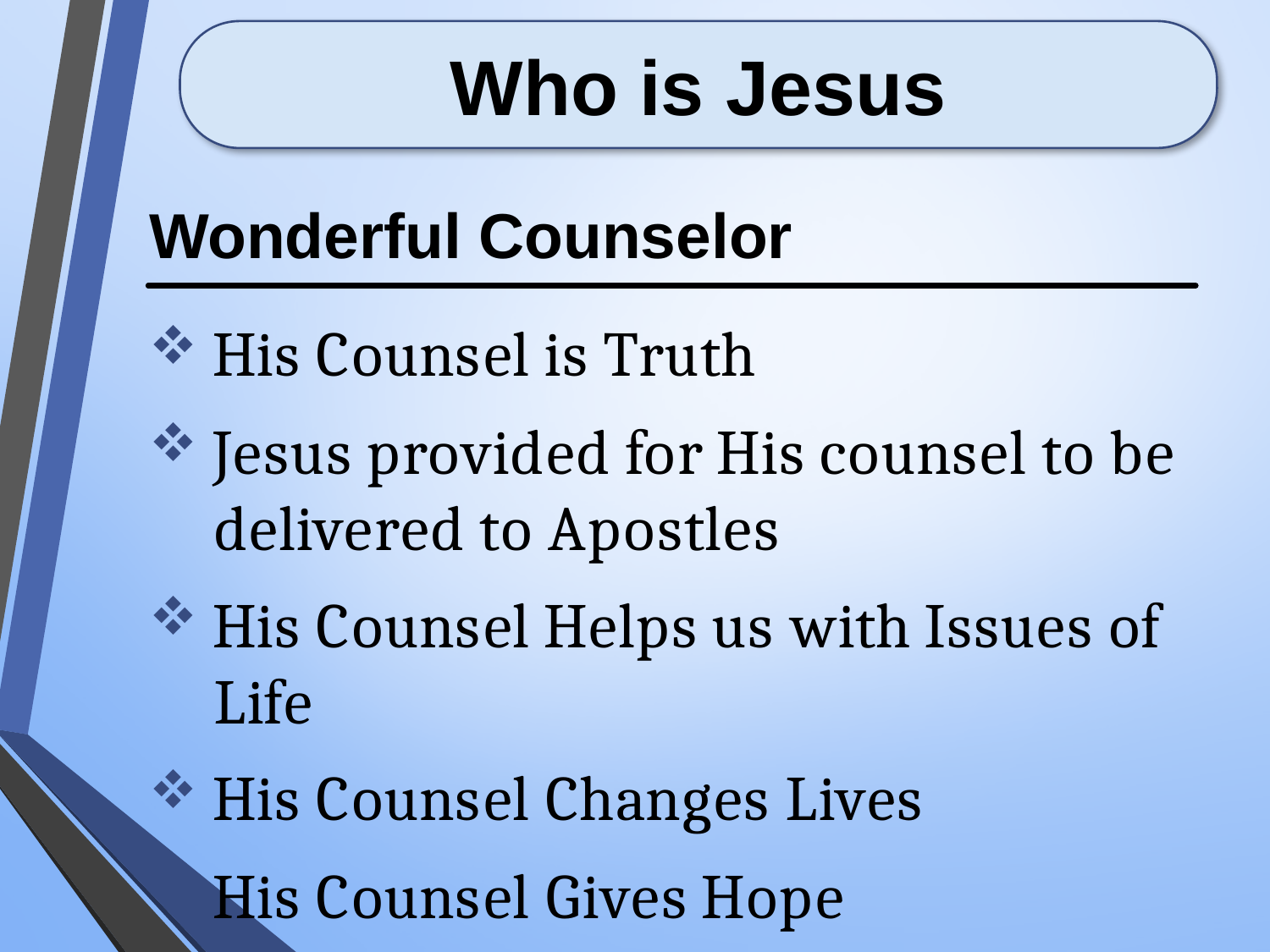

# Who is Jesus
Wonderful Counselor
His Counsel is Truth
Jesus provided for His counsel to be delivered to Apostles
His Counsel Helps us with Issues of Life
His Counsel Changes Lives
His Counsel Gives Hope